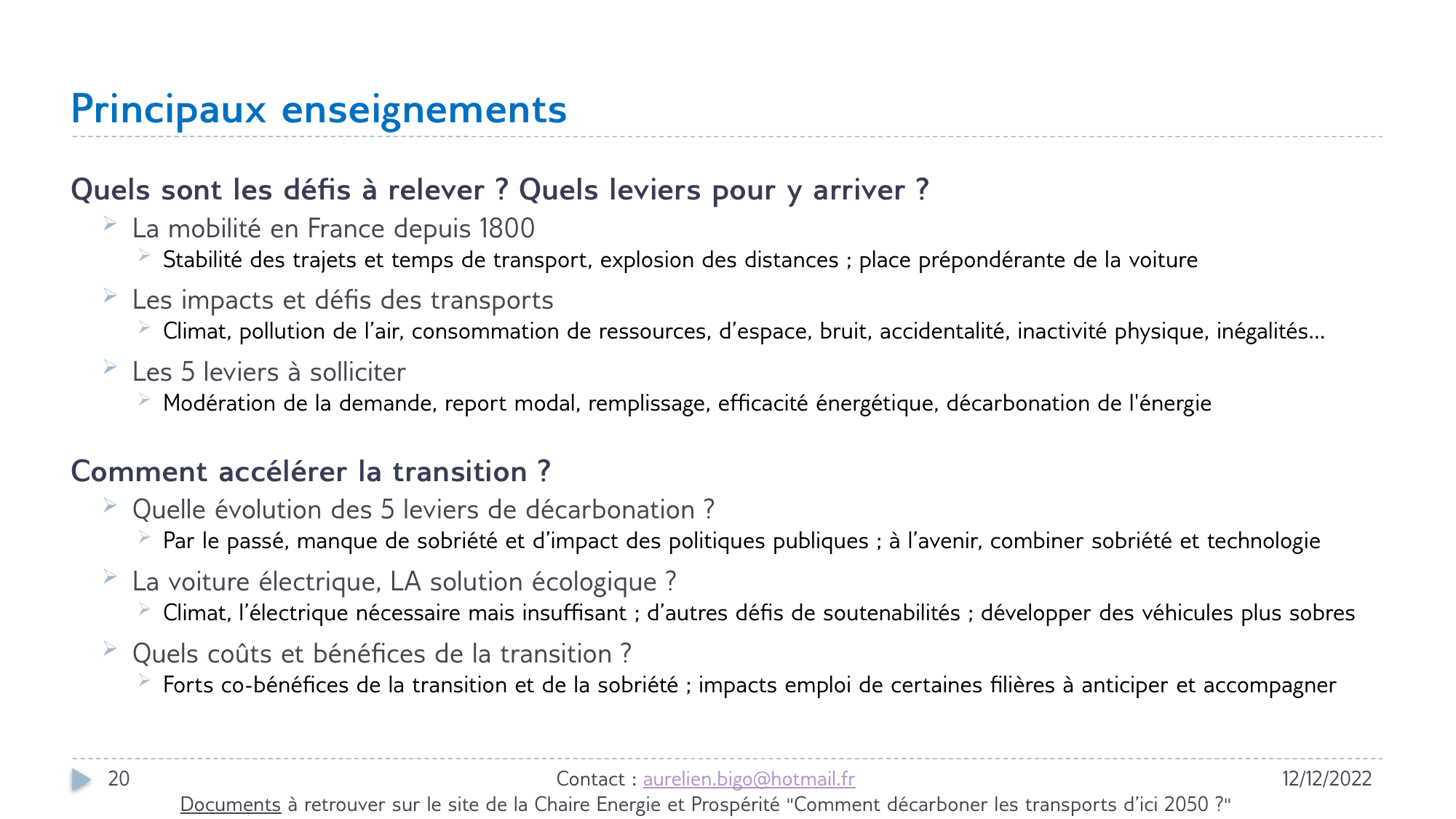

# Principaux enseignements
Quels sont les défis à relever ? Quels leviers pour y arriver ?
La mobilité en France depuis 1800
Stabilité des trajets et temps de transport, explosion des distances ; place prépondérante de la voiture
Les impacts et défis des transports
Climat, pollution de l’air, consommation de ressources, d’espace, bruit, accidentalité, inactivité physique, inégalités…
Les 5 leviers à solliciter
Modération de la demande, report modal, remplissage, efficacité énergétique, décarbonation de l'énergie
Comment accélérer la transition ?
Quelle évolution des 5 leviers de décarbonation ?
Par le passé, manque de sobriété et d’impact des politiques publiques ; à l’avenir, combiner sobriété et technologie
La voiture électrique, LA solution écologique ?
Climat, l’électrique nécessaire mais insuffisant ; d’autres défis de soutenabilités ; développer des véhicules plus sobres
Quels coûts et bénéfices de la transition ?
Forts co-bénéfices de la transition et de la sobriété ; impacts emploi de certaines filières à anticiper et accompagner
20
Contact : aurelien.bigo@hotmail.fr
Documents à retrouver sur le site de la Chaire Energie et Prospérité "Comment décarboner les transports d’ici 2050 ?"

12/12/2022